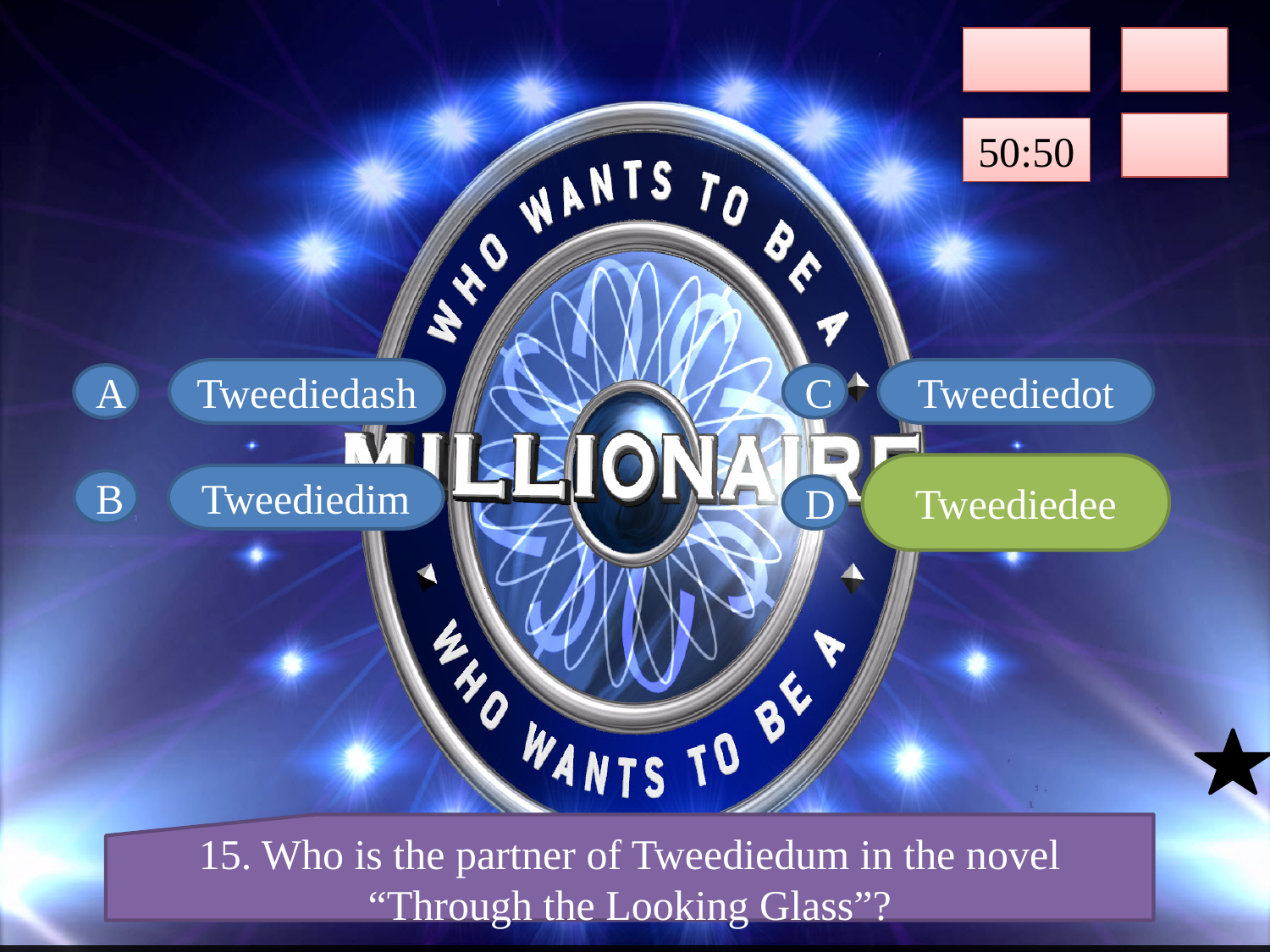

50:50
Tweediedash
Tweediedot
A
C
Tweediedee
Tweediedim
Tweediedee
B
D

15. Who is the partner of Tweediedum in the novel “Through the Looking Glass”?